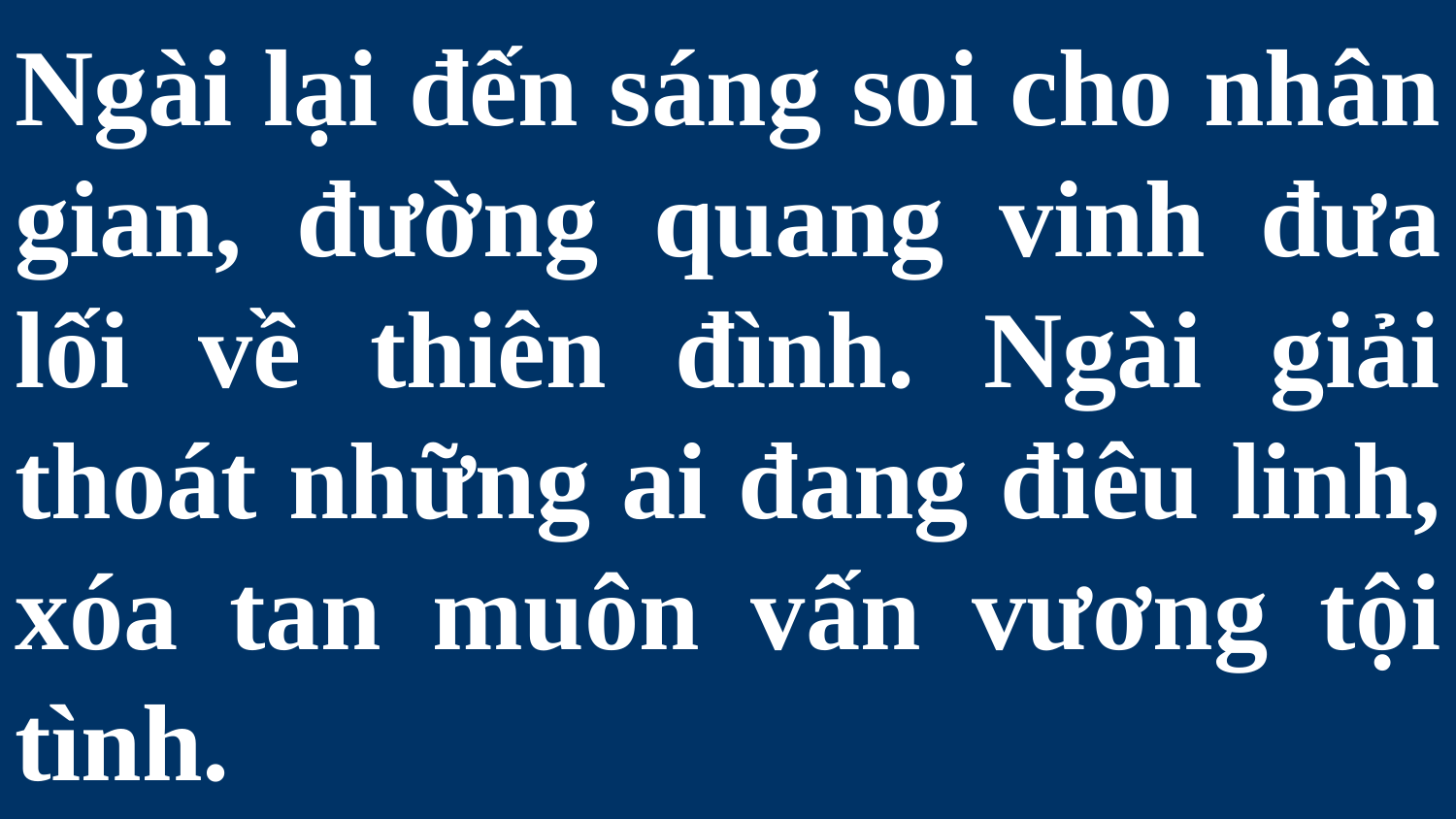

# Ngài lại đến sáng soi cho nhân gian, đường quang vinh đưa lối về thiên đình. Ngài giải thoát những ai đang điêu linh, xóa tan muôn vấn vương tội tình.